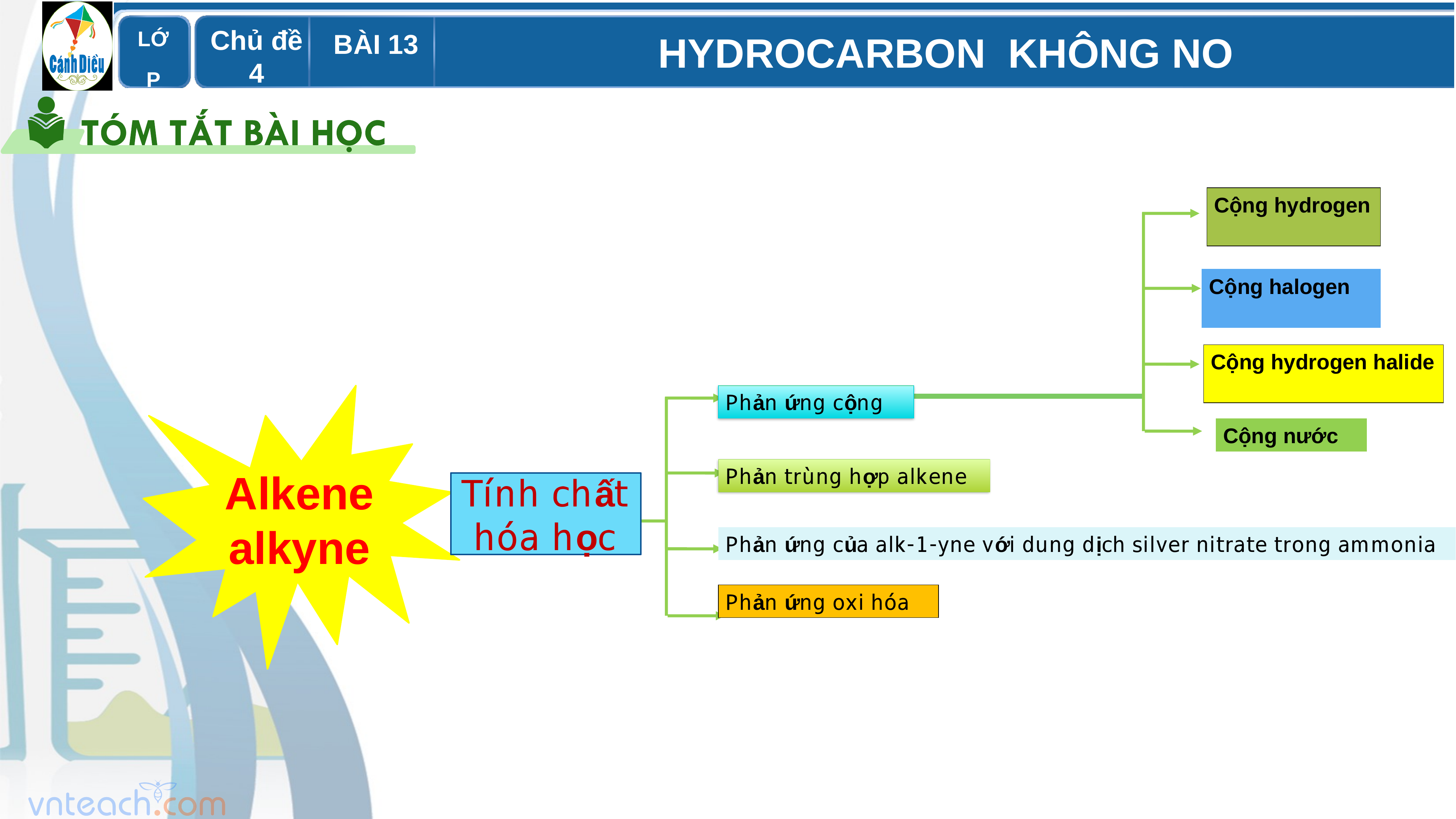

Cộng hydrogen

Cộng halogen
Cộng hydrogen halide
Phản ứng cộng
Alkene alkyne

Cộng nước
Phản trùng hợp alkene
Tính chất hóa học
Phản ứng của alk-1-yne với dung dịch silver nitrate trong ammonia
Phản ứng oxi hóa